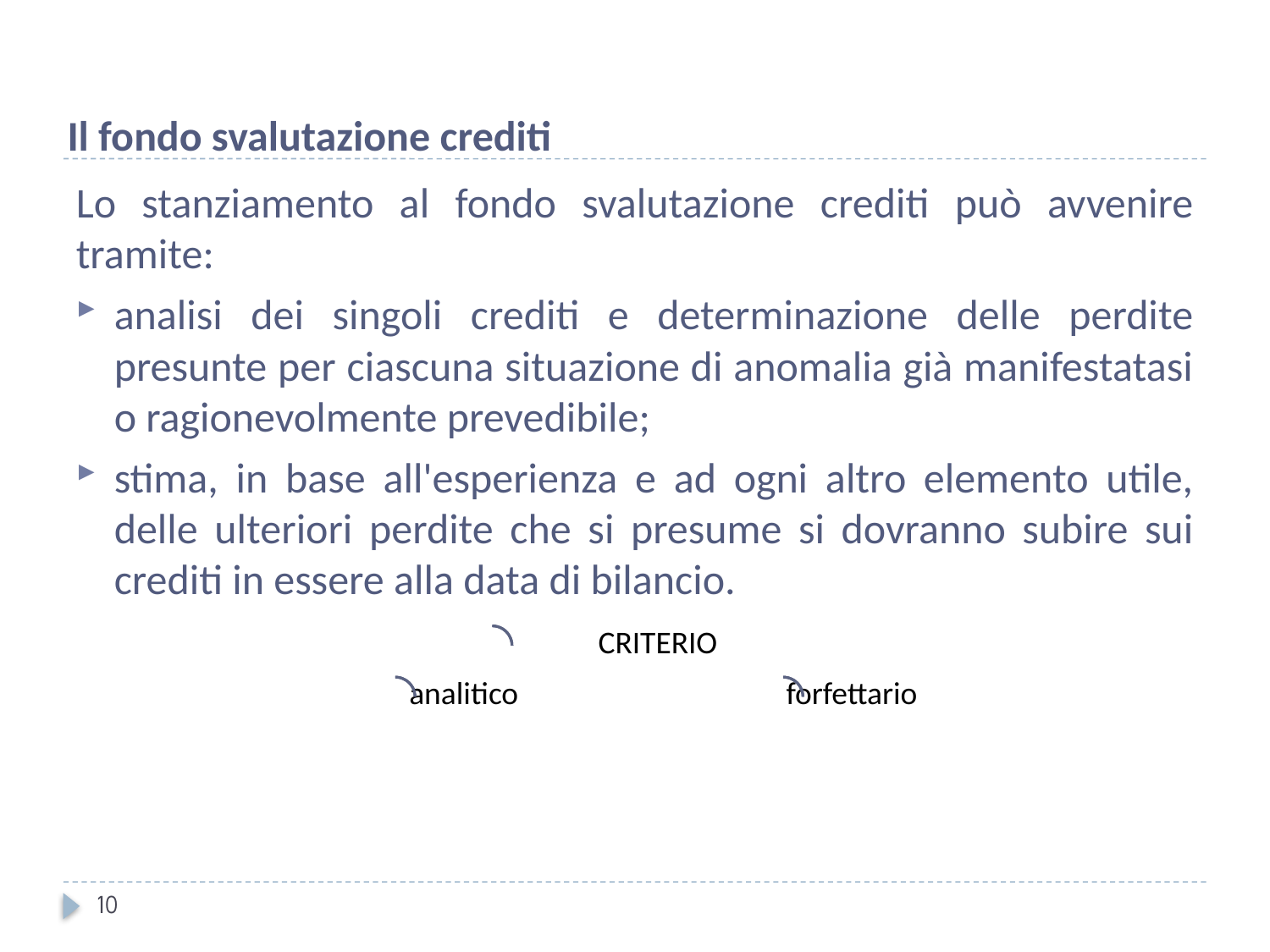

Il fondo svalutazione crediti
Lo stanziamento al fondo svalutazione crediti può avvenire tramite:
analisi dei singoli crediti e determinazione delle perdite presunte per ciascuna situazione di anomalia già manifestatasi o ragionevolmente prevedibile;
stima, in base all'esperienza e ad ogni altro elemento utile, delle ulteriori perdite che si presume si dovranno subire sui crediti in essere alla data di bilancio.

CRITERIO
analitico
forfettario
10